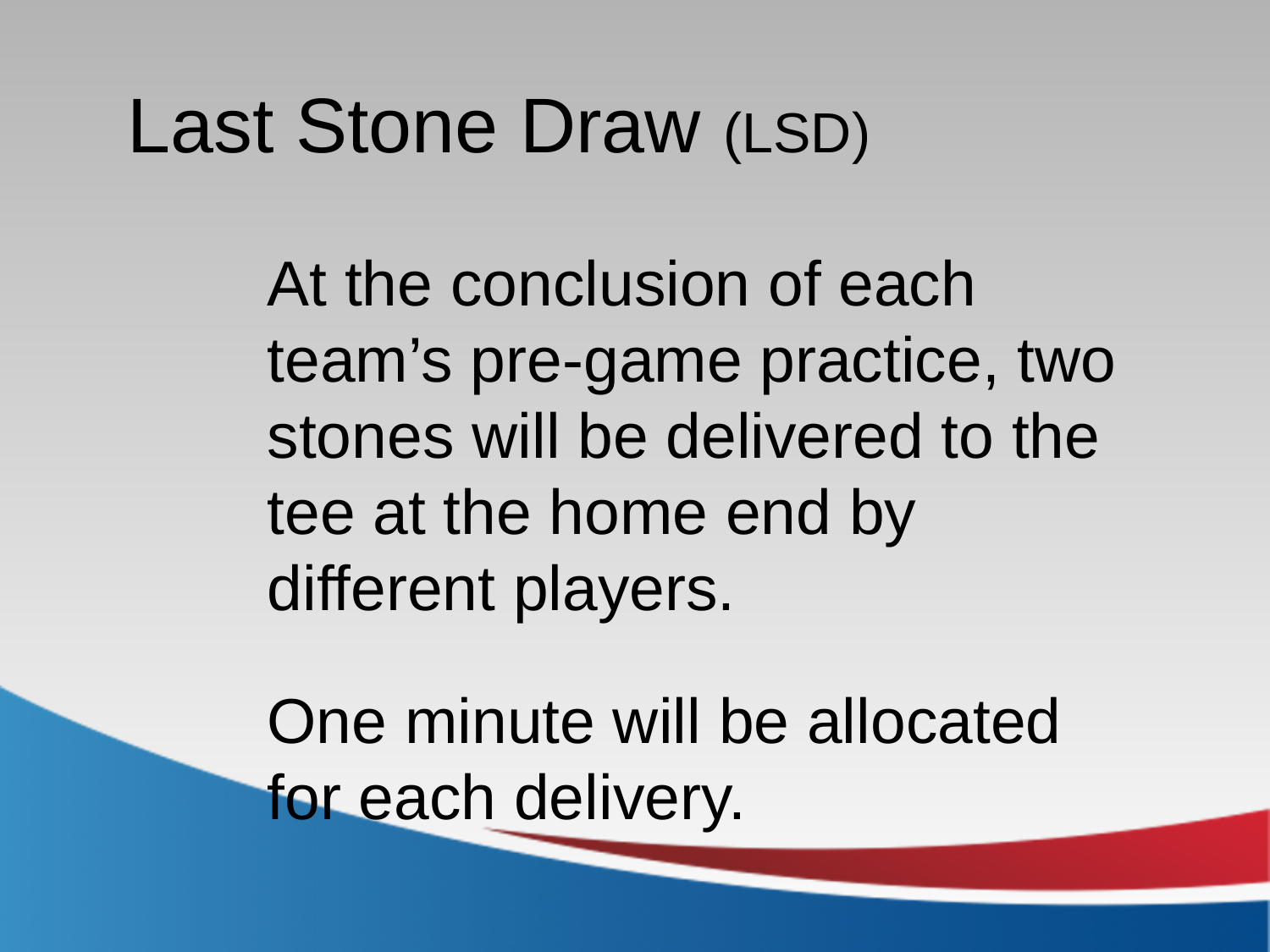

Last Stone Draw (LSD)
At the conclusion of each team’s pre-game practice, two stones will be delivered to the tee at the home end by different players.

One minute will be allocated for each delivery.